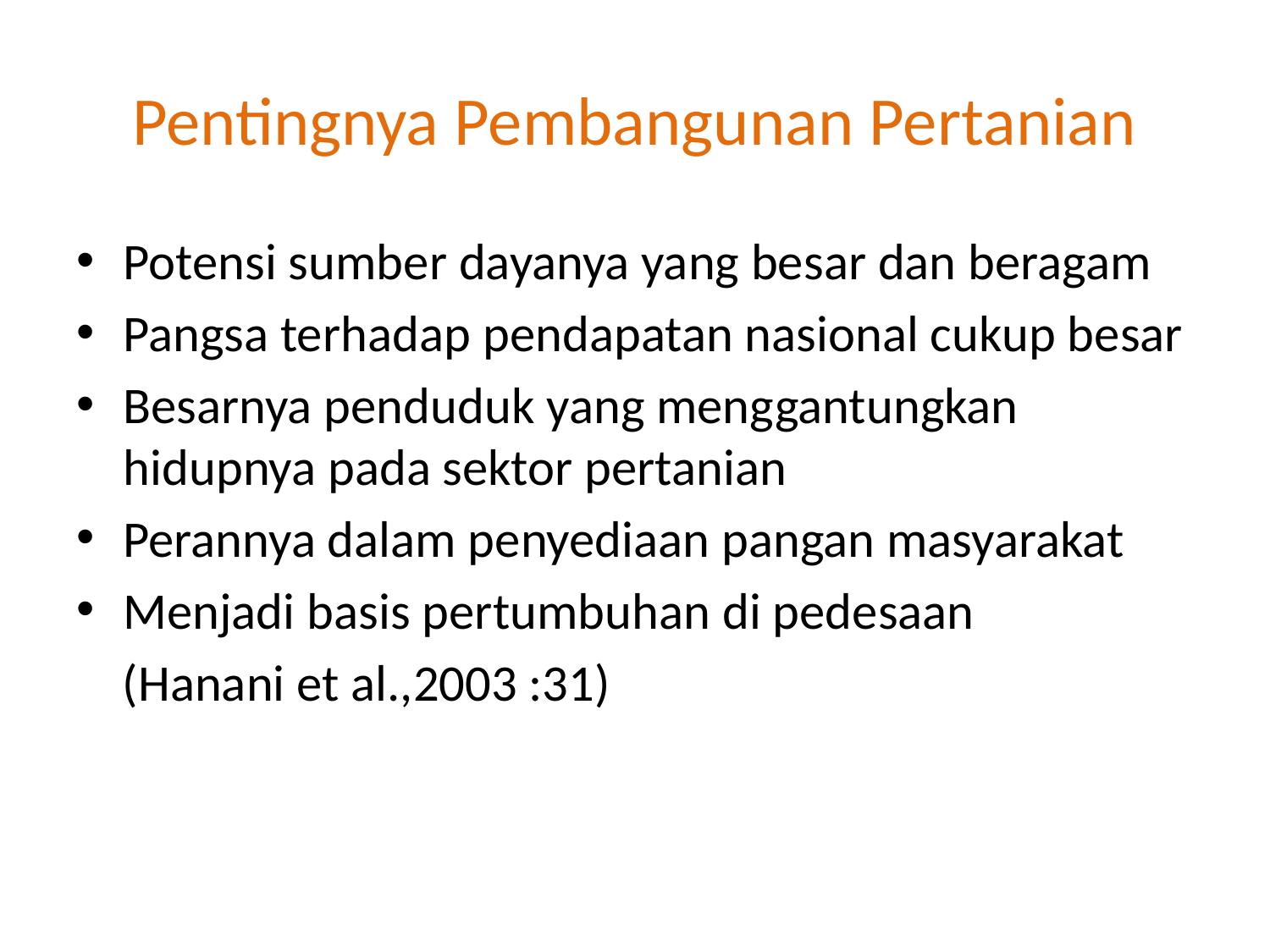

# Pentingnya Pembangunan Pertanian
Potensi sumber dayanya yang besar dan beragam
Pangsa terhadap pendapatan nasional cukup besar
Besarnya penduduk yang menggantungkan hidupnya pada sektor pertanian
Perannya dalam penyediaan pangan masyarakat
Menjadi basis pertumbuhan di pedesaan
    (Hanani et al.,2003 :31)